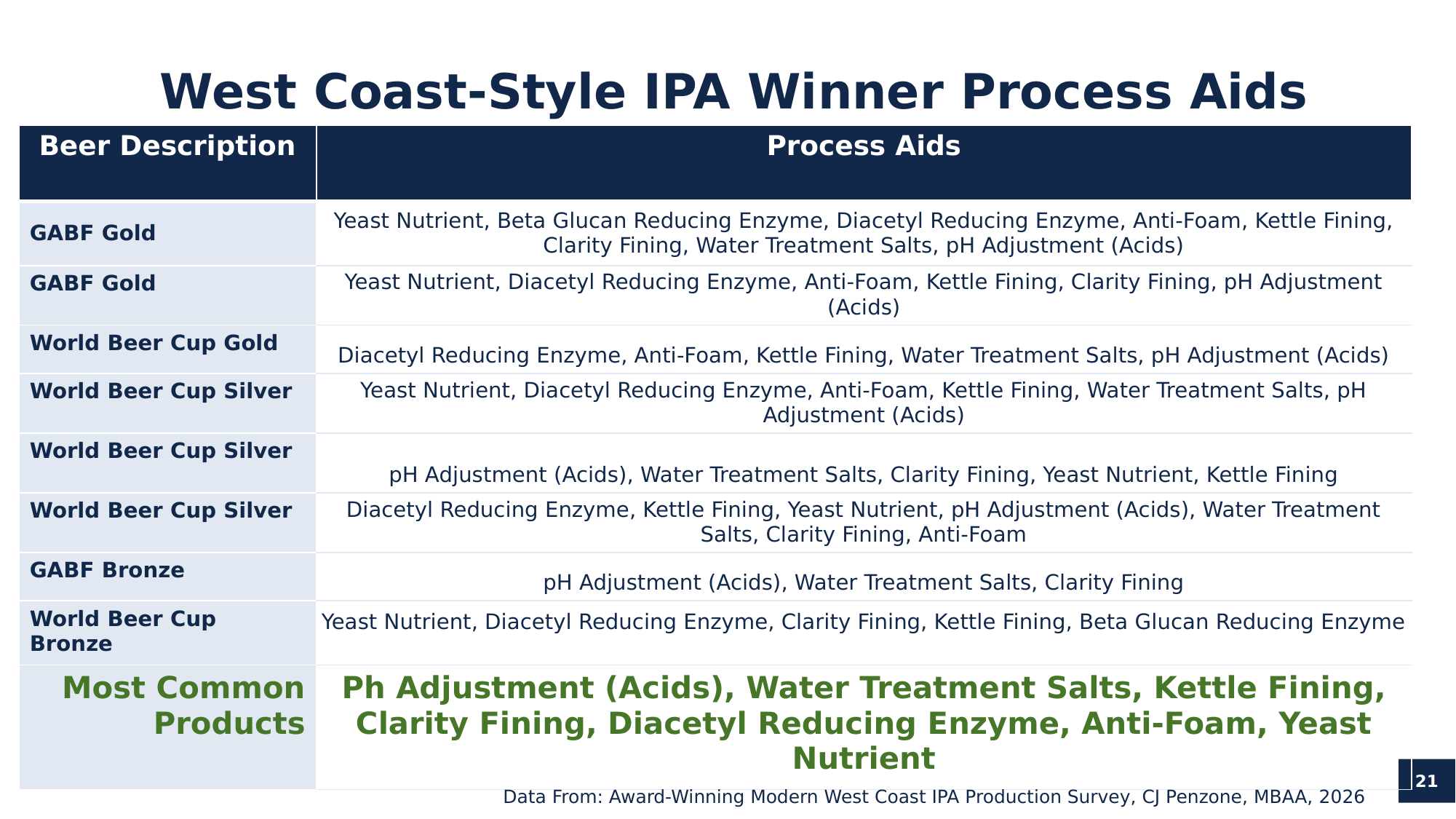

# West Coast-Style IPA Winner Process Aids
| Beer Description | Process Aids |
| --- | --- |
| GABF Gold | Yeast Nutrient, Beta Glucan Reducing Enzyme, Diacetyl Reducing Enzyme, Anti‑Foam, Kettle Fining, Clarity Fining, Water Treatment Salts, pH Adjustment (Acids) |
| GABF Gold | Yeast Nutrient, Diacetyl Reducing Enzyme, Anti‑Foam, Kettle Fining, Clarity Fining, pH Adjustment (Acids) |
| World Beer Cup Gold | Diacetyl Reducing Enzyme, Anti‑Foam, Kettle Fining, Water Treatment Salts, pH Adjustment (Acids) |
| World Beer Cup Silver | Yeast Nutrient, Diacetyl Reducing Enzyme, Anti‑Foam, Kettle Fining, Water Treatment Salts, pH Adjustment (Acids) |
| World Beer Cup Silver | pH Adjustment (Acids), Water Treatment Salts, Clarity Fining, Yeast Nutrient, Kettle Fining |
| World Beer Cup Silver | Diacetyl Reducing Enzyme, Kettle Fining, Yeast Nutrient, pH Adjustment (Acids), Water Treatment Salts, Clarity Fining, Anti‑Foam |
| GABF Bronze | pH Adjustment (Acids), Water Treatment Salts, Clarity Fining |
| World Beer Cup Bronze | Yeast Nutrient, Diacetyl Reducing Enzyme, Clarity Fining, Kettle Fining, Beta Glucan Reducing Enzyme |
| Most Common Products | Ph Adjustment (Acids), Water Treatment Salts, Kettle Fining, Clarity Fining, Diacetyl Reducing Enzyme, Anti-Foam, Yeast Nutrient |
21
Data From: Award-Winning Modern West Coast IPA Production Survey, CJ Penzone, MBAA, 2026